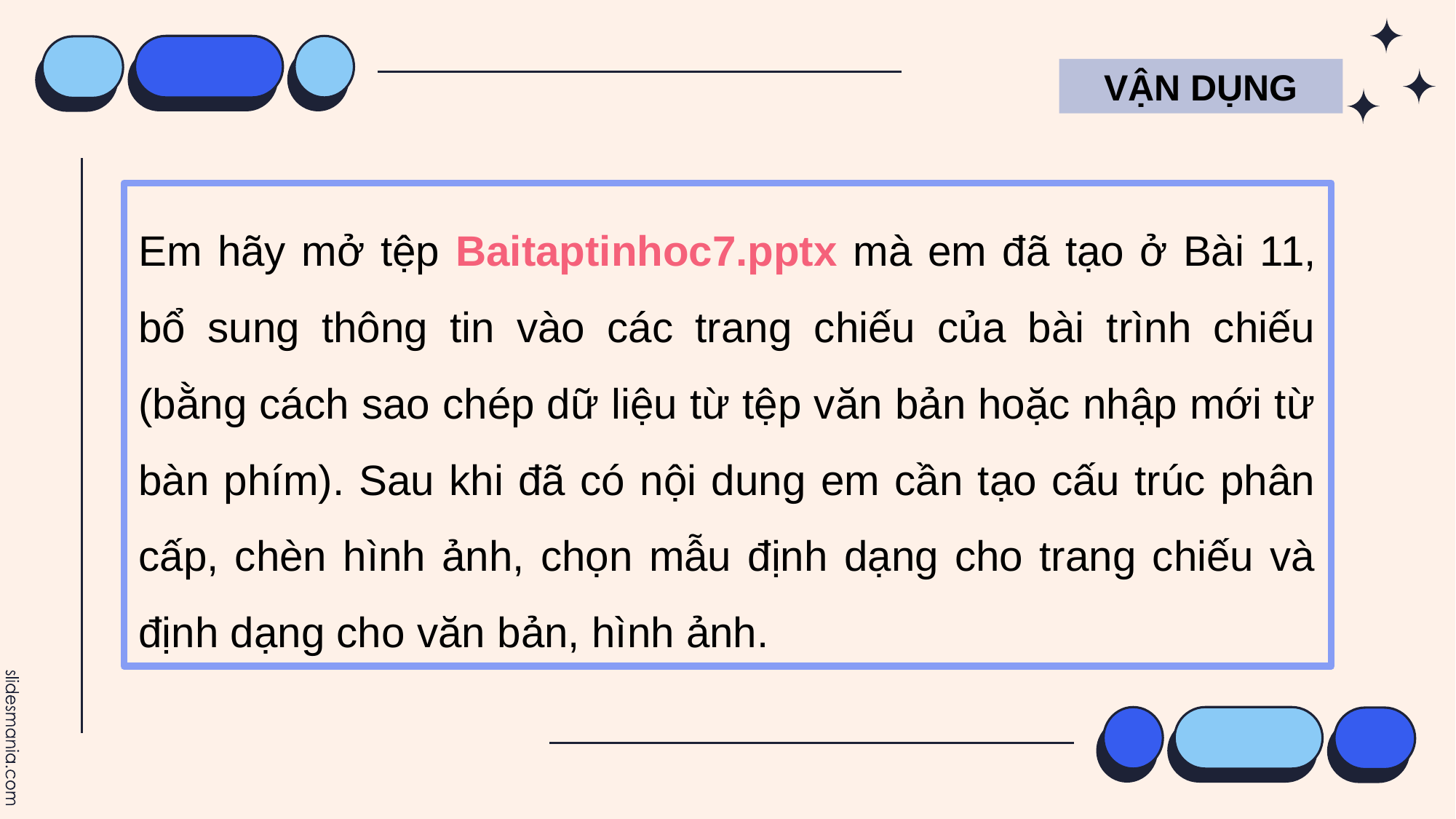

VẬN DỤNG
# Em hãy mở tệp Baitaptinhoc7.pptx mà em đã tạo ở Bài 11, bổ sung thông tin vào các trang chiếu của bài trình chiếu (bằng cách sao chép dữ liệu từ tệp văn bản hoặc nhập mới từ bàn phím). Sau khi đã có nội dung em cần tạo cấu trúc phân cấp, chèn hình ảnh, chọn mẫu định dạng cho trang chiếu và định dạng cho văn bản, hình ảnh.